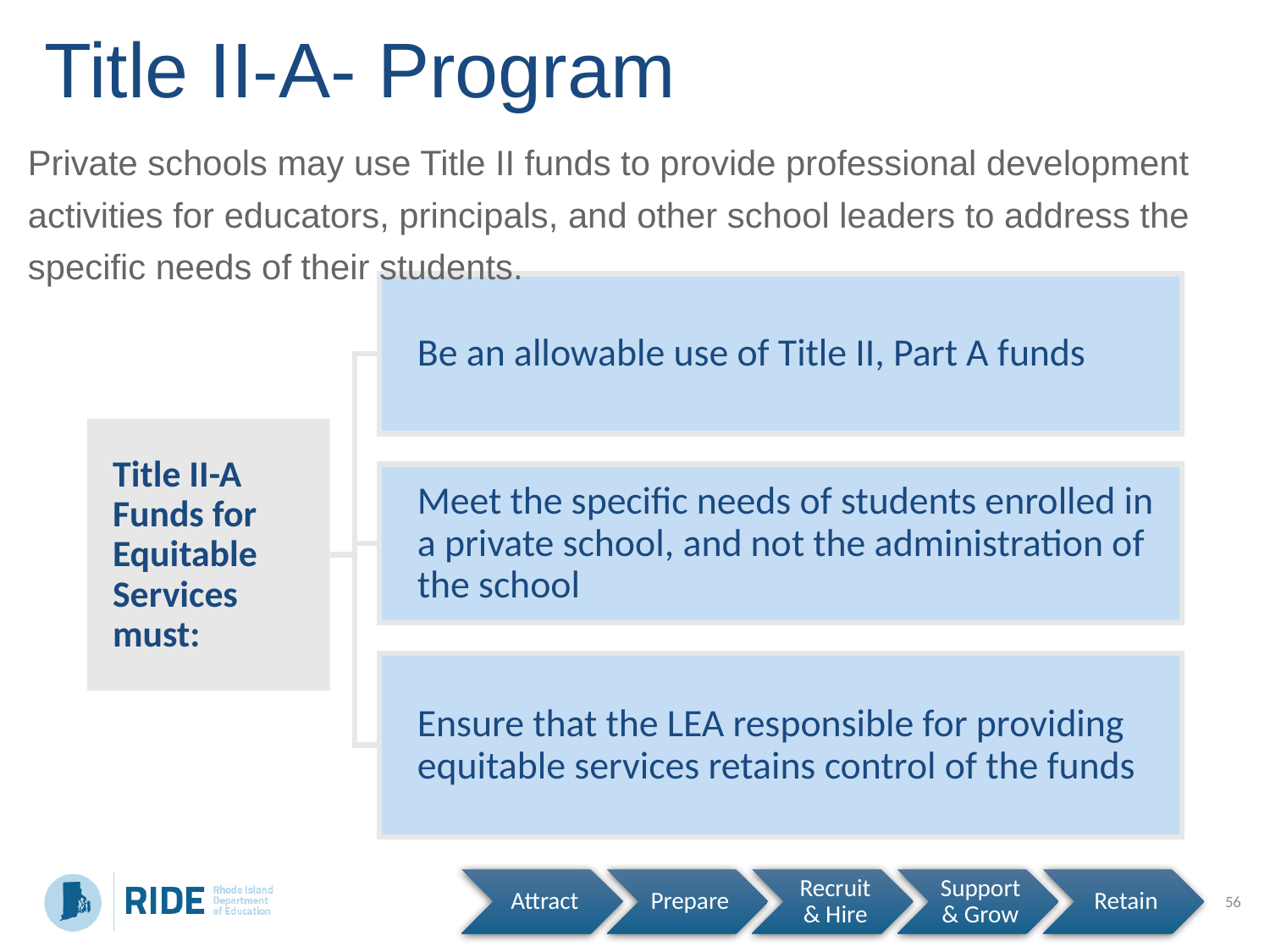

# Title II-A- Program
Private schools may use Title II funds to provide professional development activities for educators, principals, and other school leaders to address the specific needs of their students.

Title II-A Funds for Equitable Services must:
Be an allowable use of Title II, Part A funds
Meet the specific needs of students enrolled in a private school, and not the administration of the school
Ensure that the LEA responsible for providing equitable services retains control of the funds
56